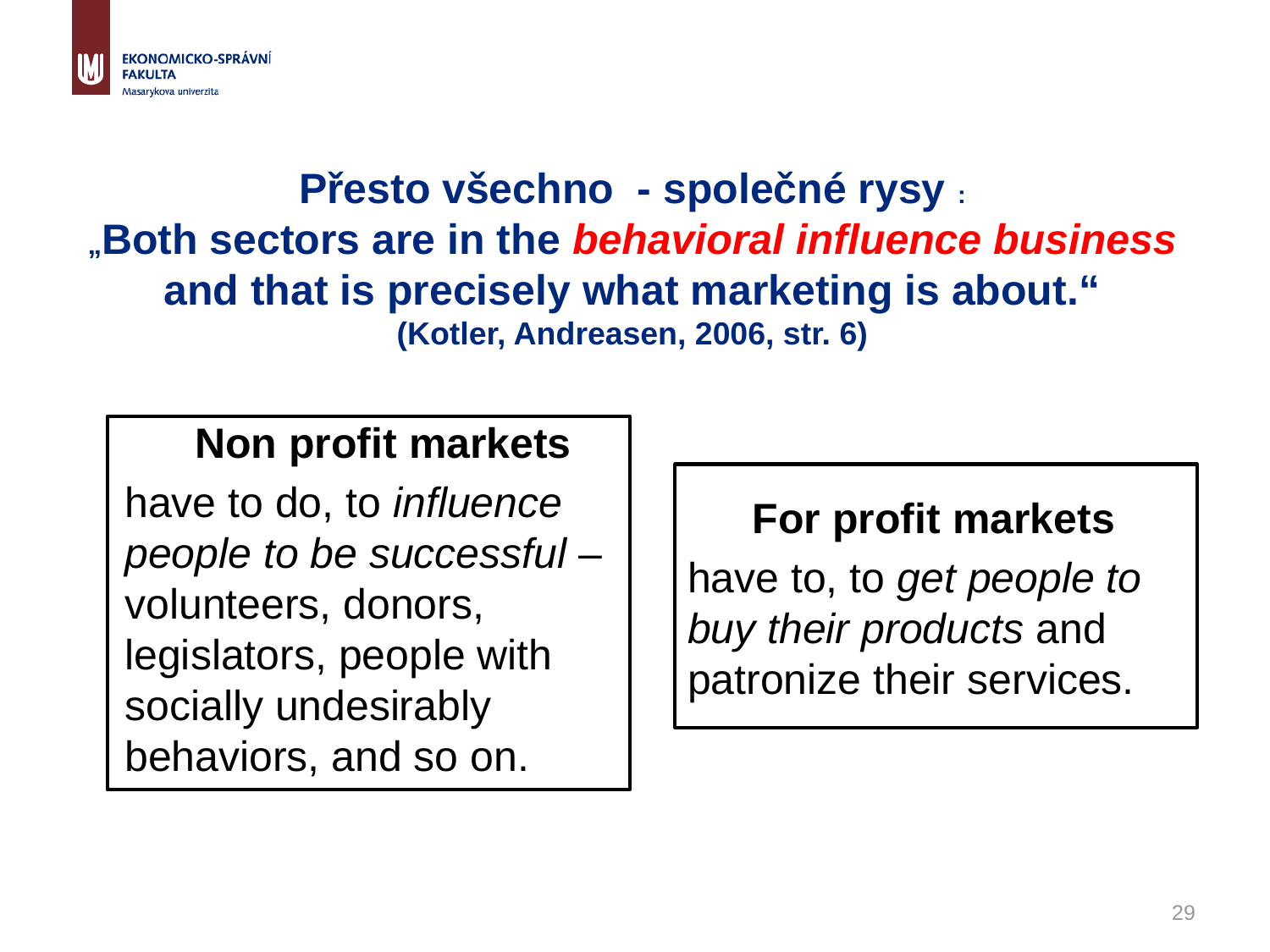

# Přesto všechno  - společné rysy : „Both sectors are in the behavioral influence business and that is precisely what marketing is about.“ (Kotler, Andreasen, 2006, str. 6)

Non profit markets
have to do, to influence people to be successful – volunteers, donors, legislators, people with socially undesirably behaviors, and so on.

For profit markets
have to, to get people to buy their products and patronize their services.

29